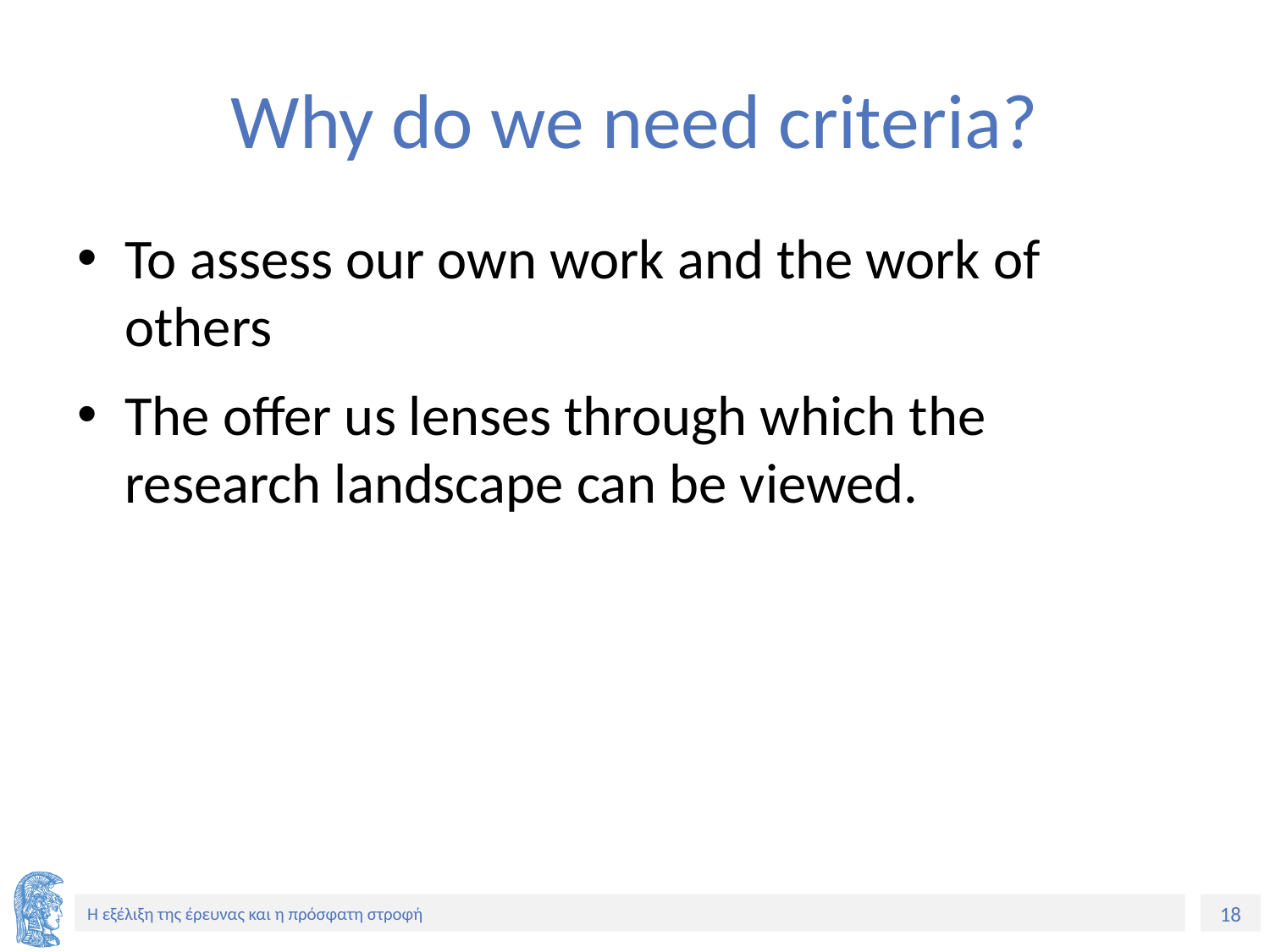

# Why do we need criteria?
To assess our own work and the work of others
The offer us lenses through which the research landscape can be viewed.